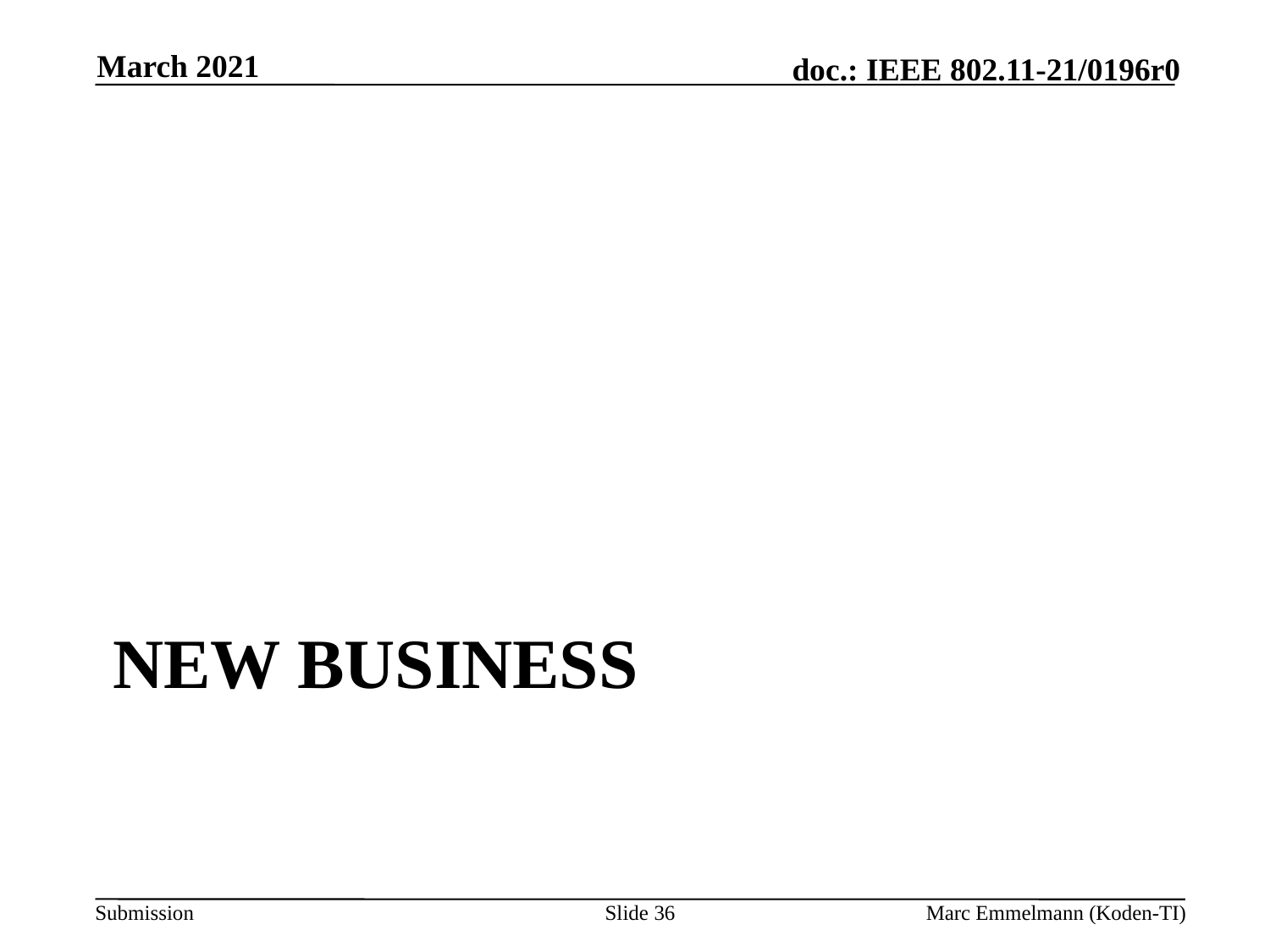

March 2021

# New Business
Slide 36
Marc Emmelmann (Koden-TI)